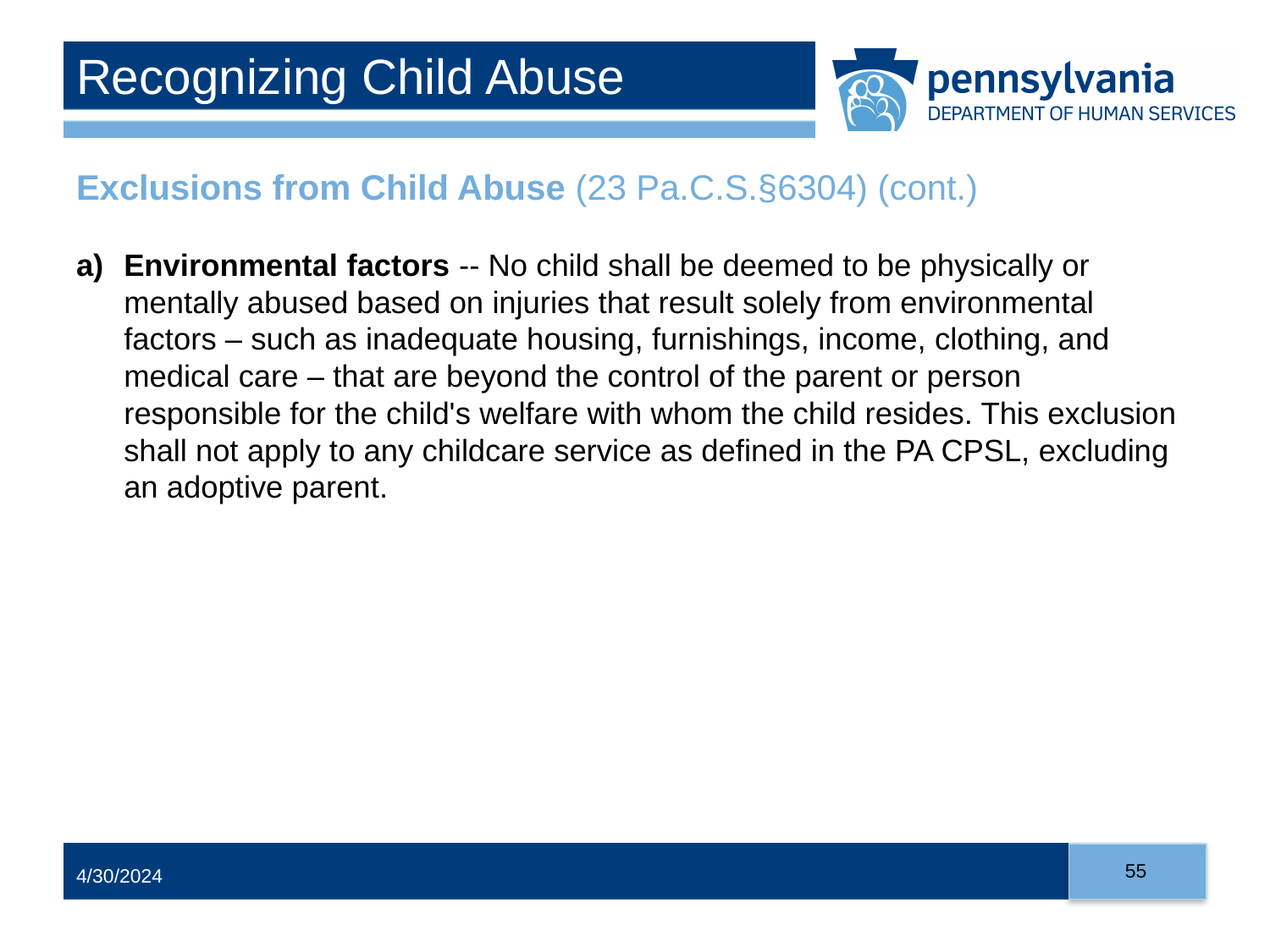

# Recognizing Child Abuse
Exclusions from Child Abuse (23 Pa.C.S.§6304) (cont.)

Environmental factors -- No child shall be deemed to be physically or mentally abused based on injuries that result solely from environmental factors – such as inadequate housing, furnishings, income, clothing, and medical care – that are beyond the control of the parent or person responsible for the child's welfare with whom the child resides. This exclusion shall not apply to any childcare service as defined in the PA CPSL, excluding an adoptive parent.
55